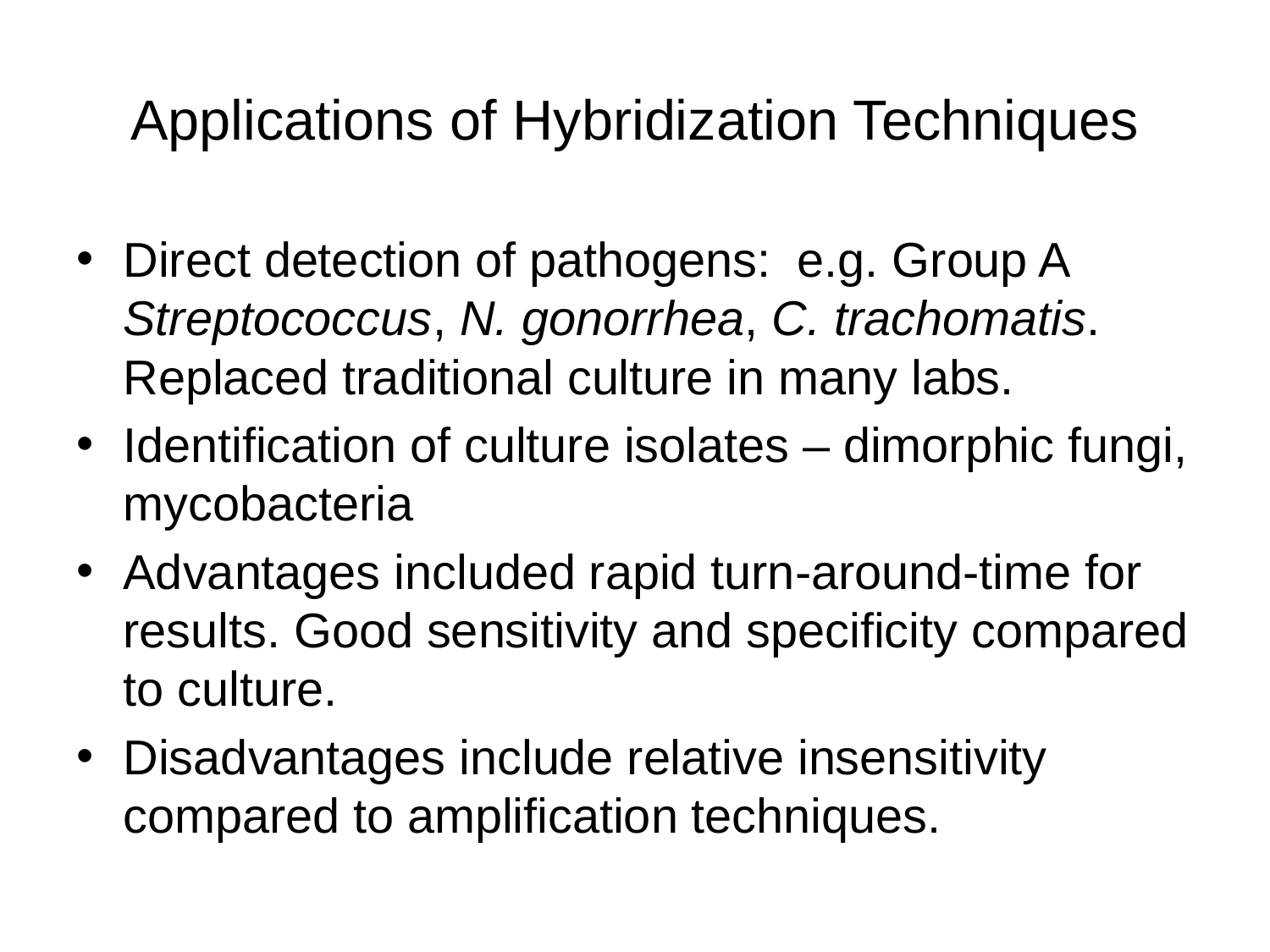

# Applications of Hybridization Techniques
Direct detection of pathogens:  e.g. Group A Streptococcus, N. gonorrhea, C. trachomatis. Replaced traditional culture in many labs.
Identification of culture isolates – dimorphic fungi, mycobacteria
Advantages included rapid turn-around-time for results. Good sensitivity and specificity compared to culture.
Disadvantages include relative insensitivity compared to amplification techniques.